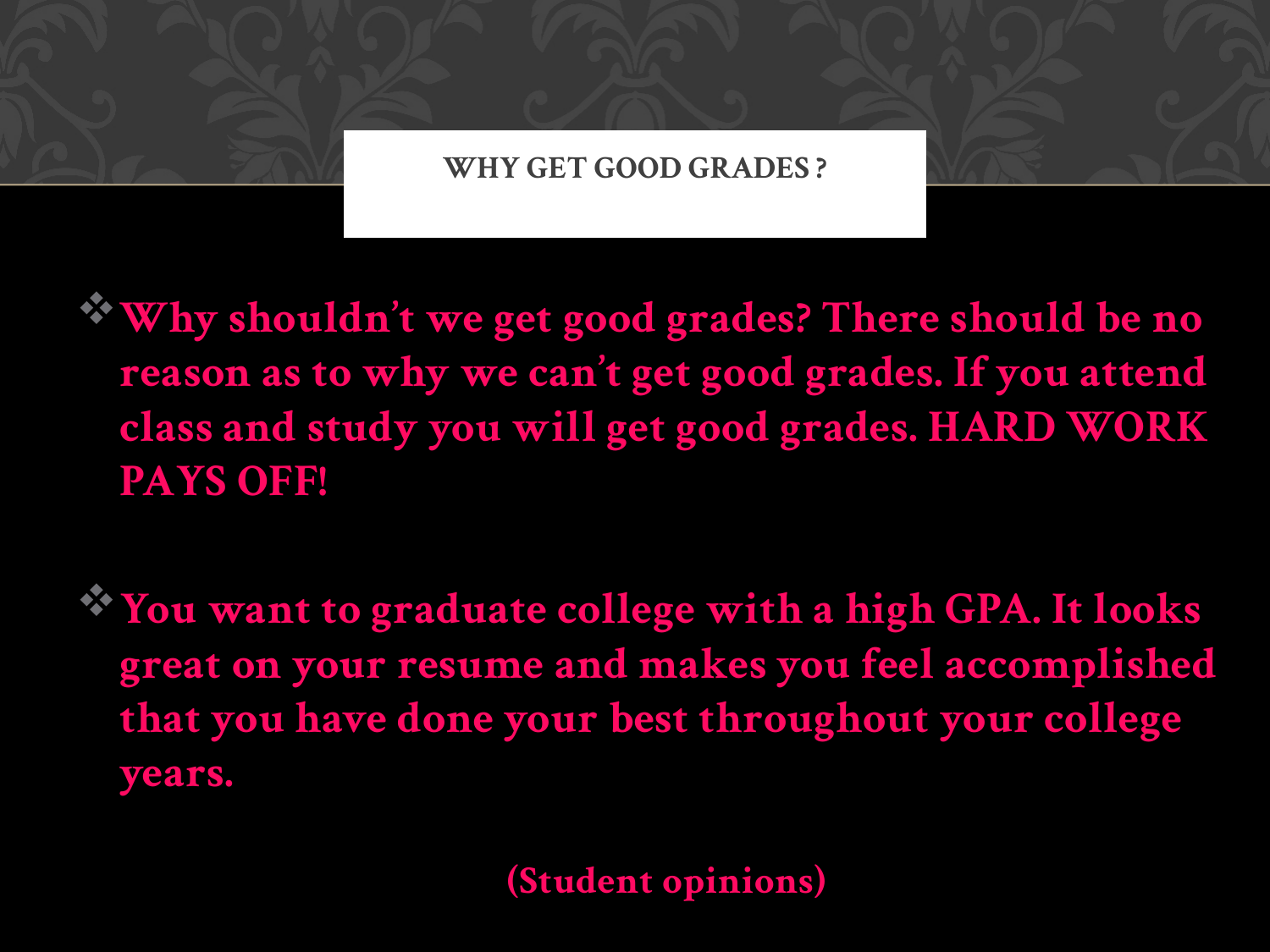

# Why get good grades ?
Why shouldn’t we get good grades? There should be no reason as to why we can’t get good grades. If you attend class and study you will get good grades. HARD WORK PAYS OFF!

You want to graduate college with a high GPA. It looks great on your resume and makes you feel accomplished that you have done your best throughout your college years.

(Student opinions)